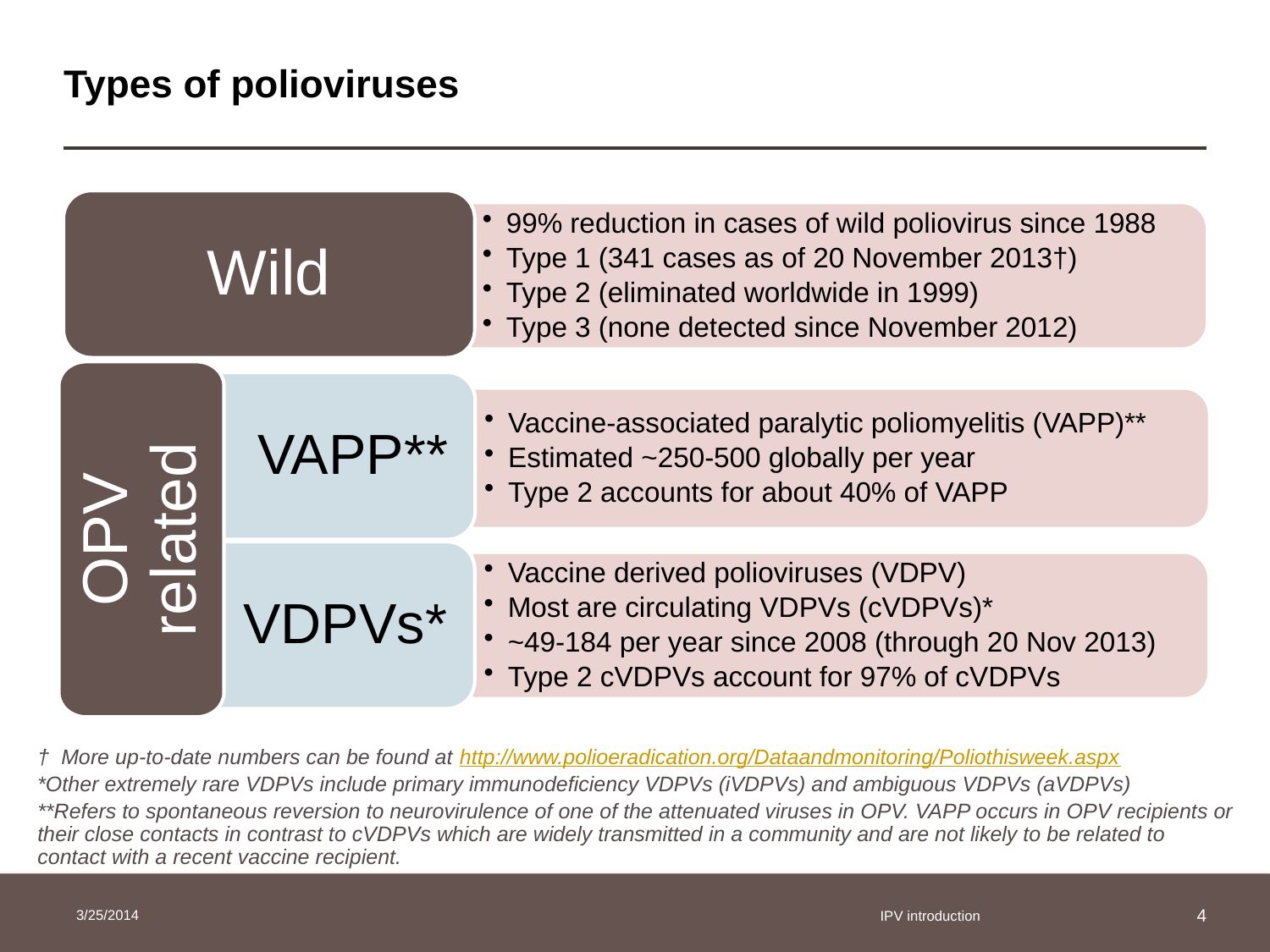

# Types of polioviruses
Wild
99% reduction in cases of wild poliovirus since 1988
Type 1 (341 cases as of 20 November 2013†)
Type 2 (eliminated worldwide in 1999)
Type 3 (none detected since November 2012)
VAPP**
Vaccine-associated paralytic poliomyelitis (VAPP)**
Estimated ~250-500 globally per year
Type 2 accounts for about 40% of VAPP
OPV related
VDPVs*
Vaccine derived polioviruses (VDPV)
Most are circulating VDPVs (cVDPVs)*
~49-184 per year since 2008 (through 20 Nov 2013)
Type 2 cVDPVs account for 97% of cVDPVs
†  More up-to-date numbers can be found at http://www.polioeradication.org/Dataandmonitoring/Poliothisweek.aspx
*Other extremely rare VDPVs include primary immunodeficiency VDPVs (iVDPVs) and ambiguous VDPVs (aVDPVs)
**Refers to spontaneous reversion to neurovirulence of one of the attenuated viruses in OPV. VAPP occurs in OPV recipients or their close contacts in contrast to cVDPVs which are widely transmitted in a community and are not likely to be related to contact with a recent vaccine recipient.
3/25/2014
IPV introduction
4